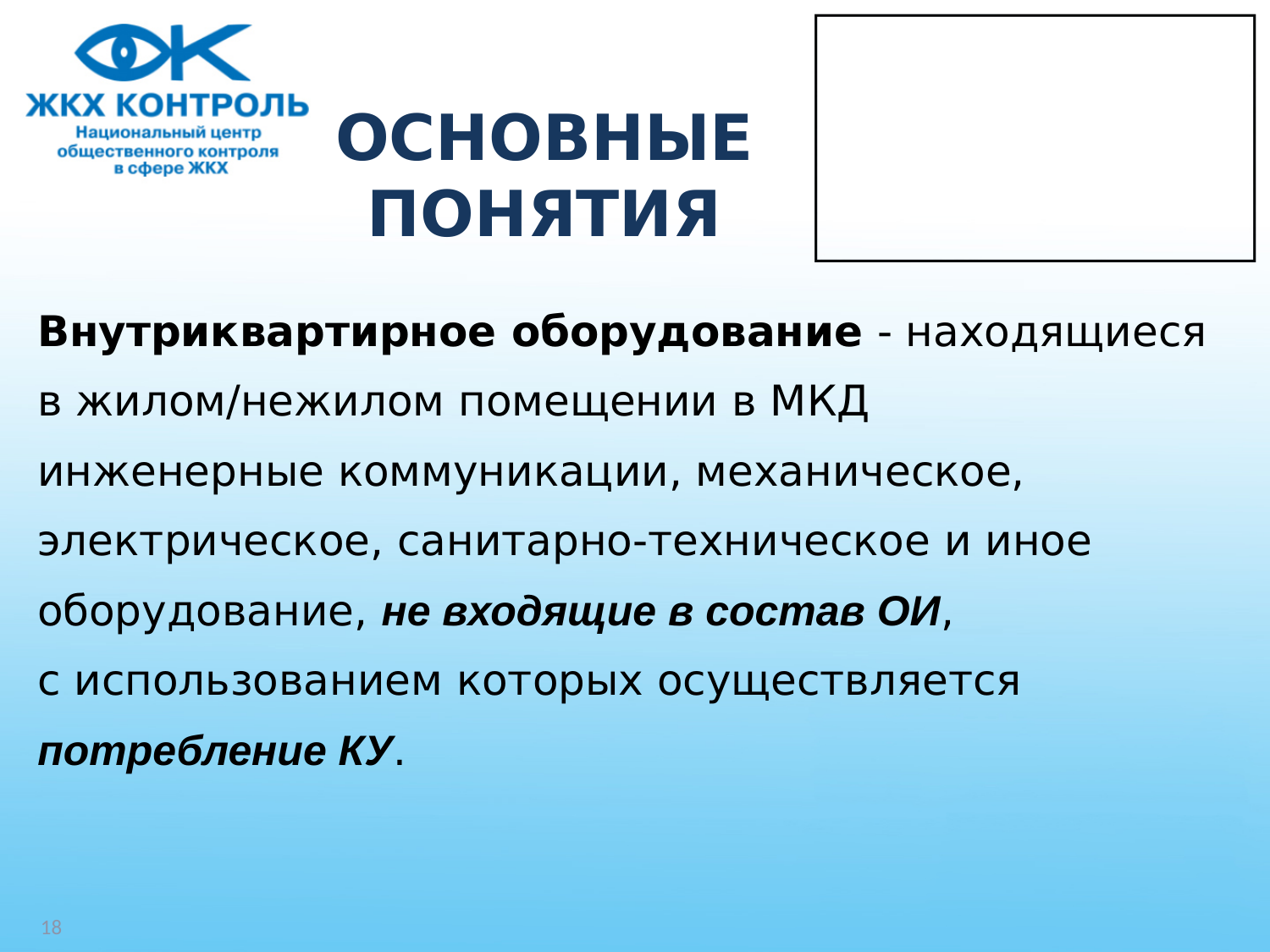

# ОСНОВНЫЕ  ПОНЯТИЯ
Внутриквартирное оборудование - находящиеся
в жилом/нежилом помещении в МКД
инженерные коммуникации, механическое,
электрическое, санитарно-техническое и иное
оборудование, не входящие в состав ОИ,
с использованием которых осуществляется
потребление КУ.

18